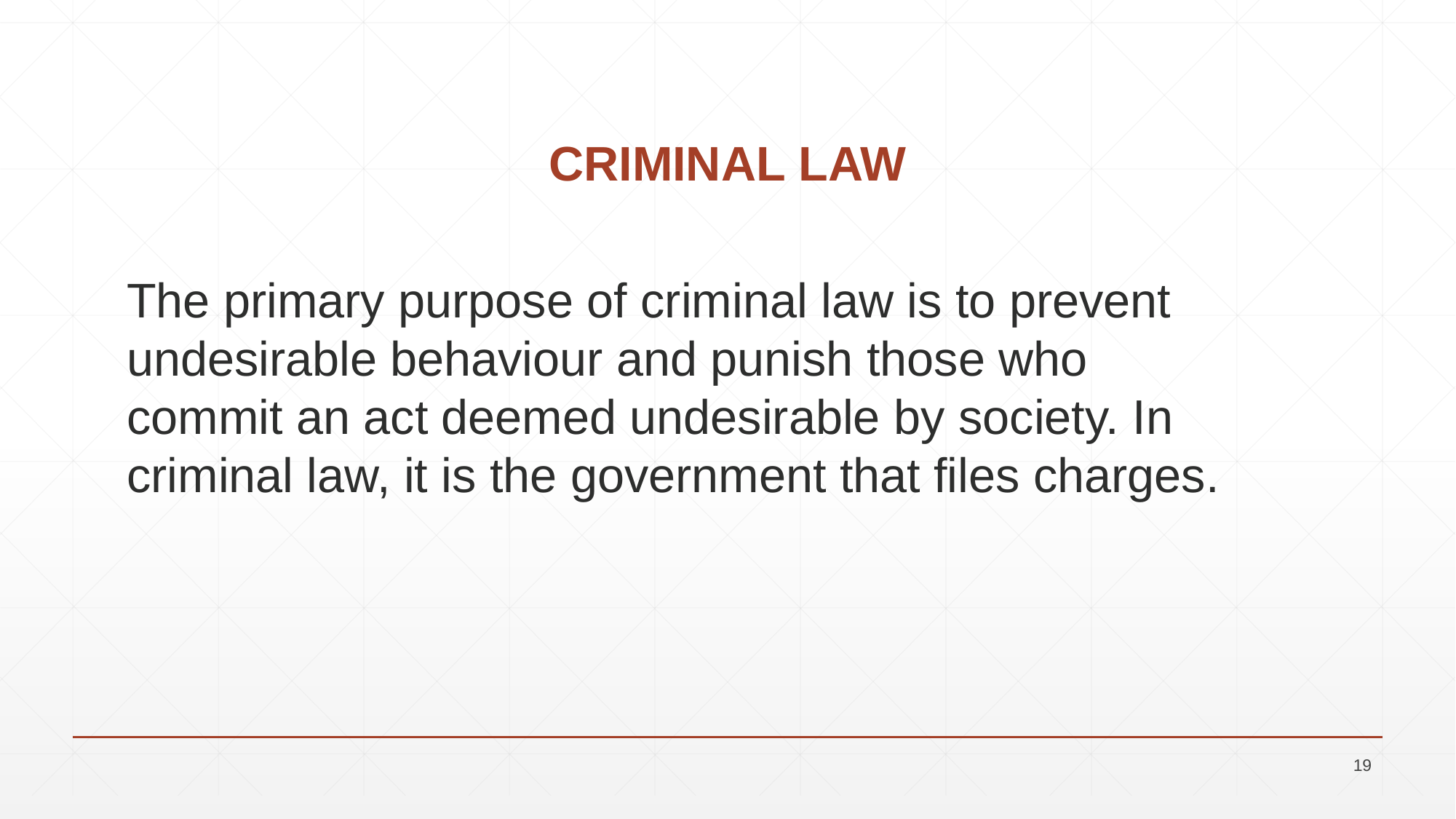

# CRIMINAL LAW

The primary purpose of criminal law is to prevent undesirable behaviour and punish those who commit an act deemed undesirable by society. In criminal law, it is the government that files charges.

19